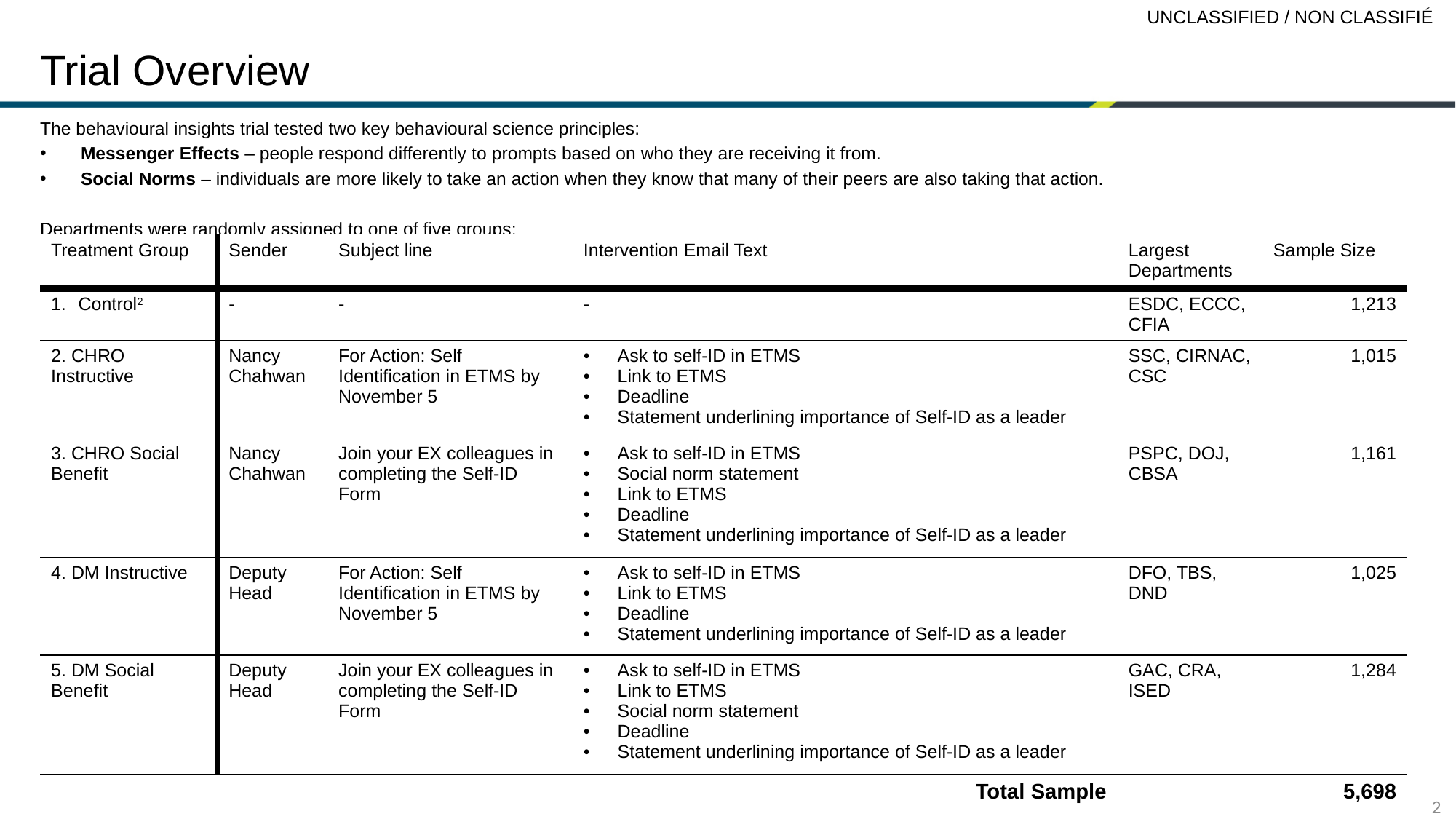

# Trial Overview

The behavioural insights trial tested two key behavioural science principles:
Messenger Effects – people respond differently to prompts based on who they are receiving it from.
Social Norms – individuals are more likely to take an action when they know that many of their peers are also taking that action.

Departments were randomly assigned to one of five groups:
| Treatment Group | Sender | Subject line | Intervention Email Text | Largest Departments | Sample Size |
| --- | --- | --- | --- | --- | --- |
| Control2 | - | - | - | ESDC, ECCC, CFIA | 1,213 |
| 2. CHRO Instructive | Nancy Chahwan | For Action: Self Identification in ETMS by November 5 | Ask to self-ID in ETMS Link to ETMS Deadline Statement underlining importance of Self-ID as a leader | SSC, CIRNAC, CSC | 1,015 |
| 3. CHRO Social Benefit | Nancy Chahwan | Join your EX colleagues in completing the Self-ID Form | Ask to self-ID in ETMS Social norm statement Link to ETMS Deadline Statement underlining importance of Self-ID as a leader | PSPC, DOJ, CBSA | 1,161 |
| 4. DM Instructive | Deputy Head | For Action: Self Identification in ETMS by November 5 | Ask to self-ID in ETMS Link to ETMS Deadline Statement underlining importance of Self-ID as a leader | DFO, TBS, DND | 1,025 |
| 5. DM Social Benefit | Deputy Head | Join your EX colleagues in completing the Self-ID Form | Ask to self-ID in ETMS Link to ETMS Social norm statement Deadline Statement underlining importance of Self-ID as a leader | GAC, CRA, ISED | 1,284 |
|  |  |  | Total Sample |  | 5,698 |

2